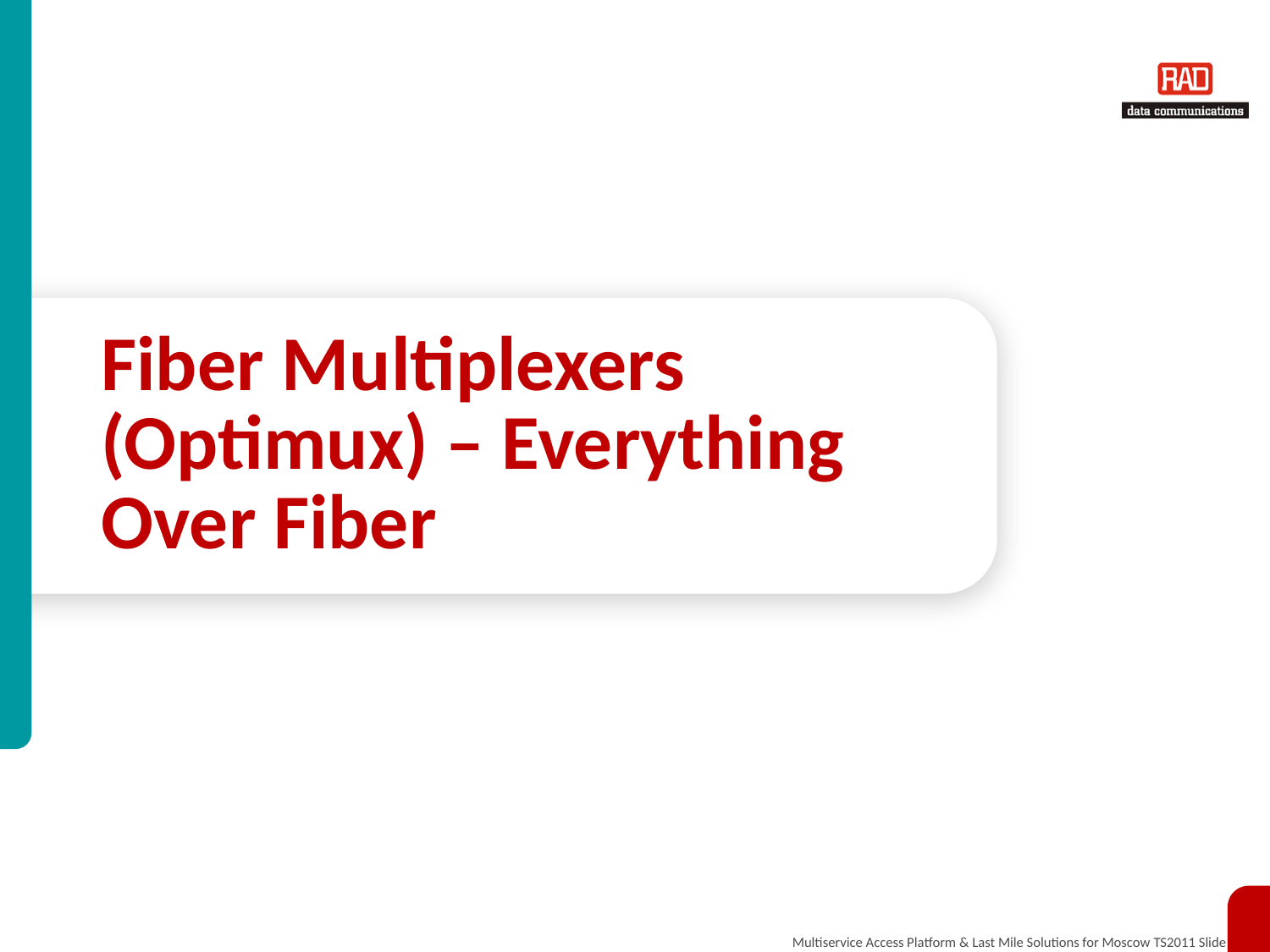

# Fiber Multiplexers (Optimux) – Everything Over Fiber